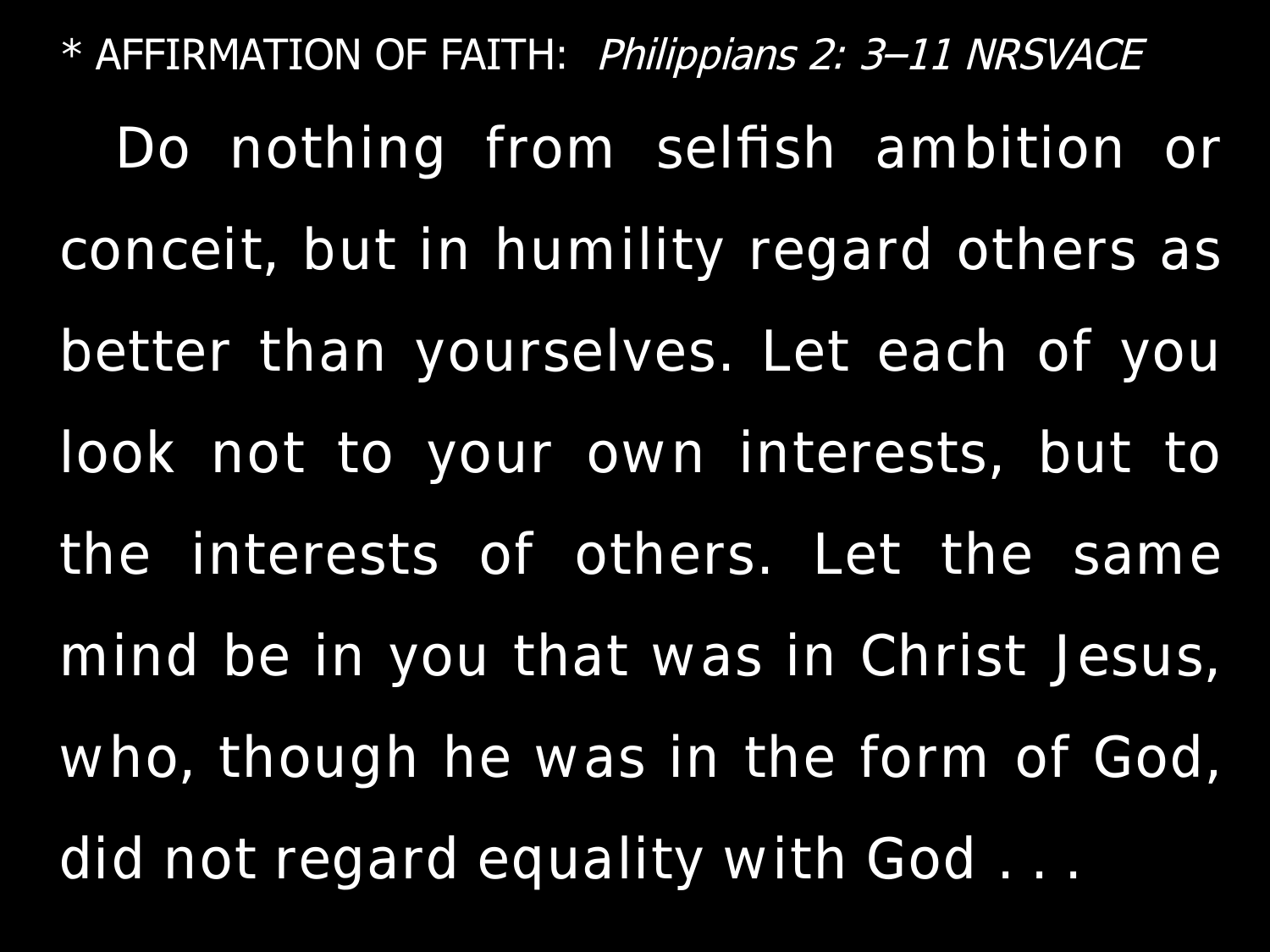

* AFFIRMATION OF FAITH:  Philippians 2: 3–11 NRSVACE
Do nothing from selfish ambition or conceit, but in humility regard others as better than yourselves. Let each of you look not to your own interests, but to the interests of others. Let the same mind be in you that was in Christ Jesus, who, though he was in the form of God, did not regard equality with God . . .